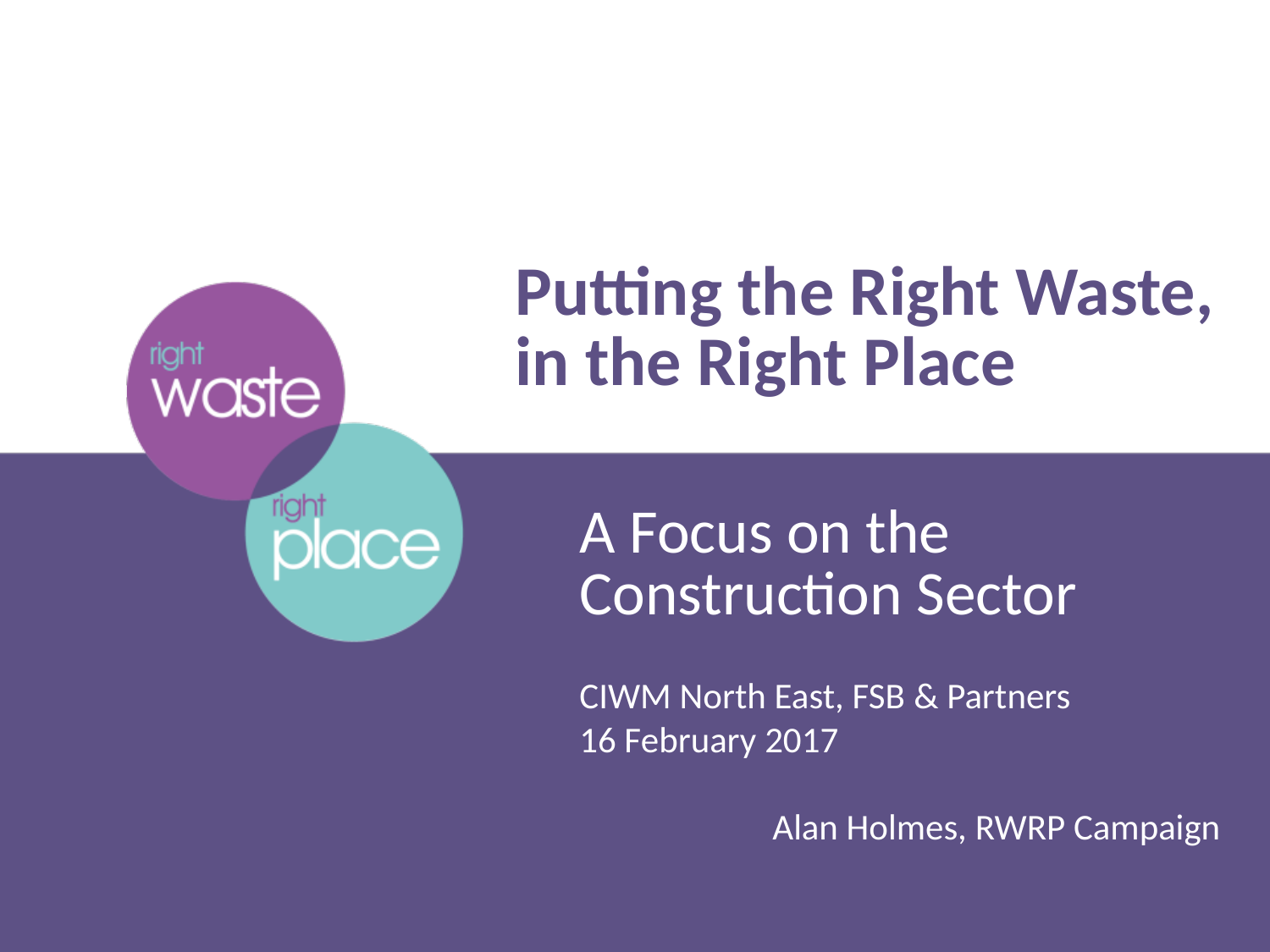

Putting the Right Waste, in the Right Place

A Focus on the Construction Sector

CIWM North East, FSB & Partners
16 February 2017

Alan Holmes, RWRP Campaign